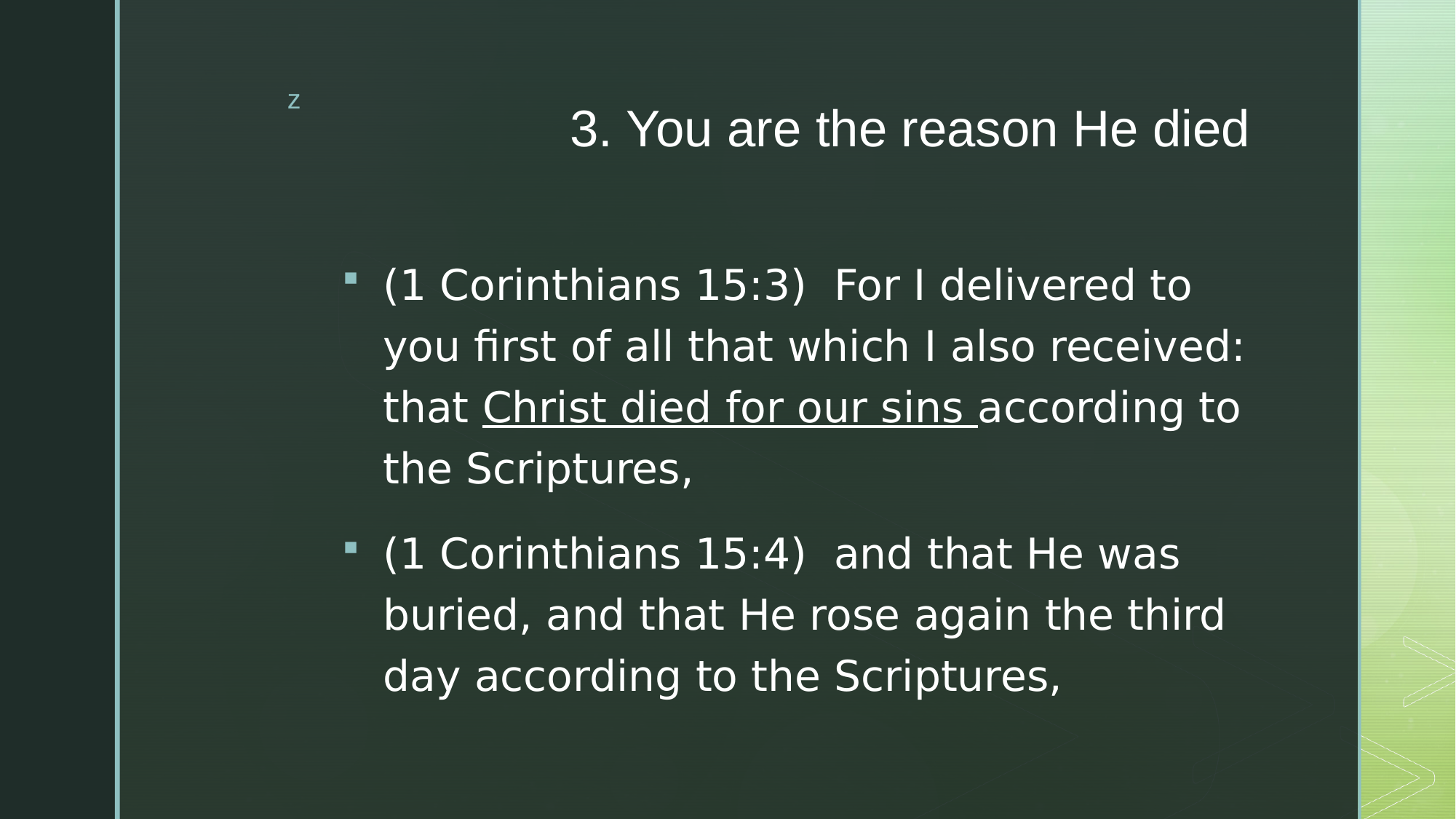

# 3. You are the reason He died
(1 Corinthians 15:3)  For I delivered to you first of all that which I also received: that Christ died for our sins according to the Scriptures,
(1 Corinthians 15:4)  and that He was buried, and that He rose again the third day according to the Scriptures,